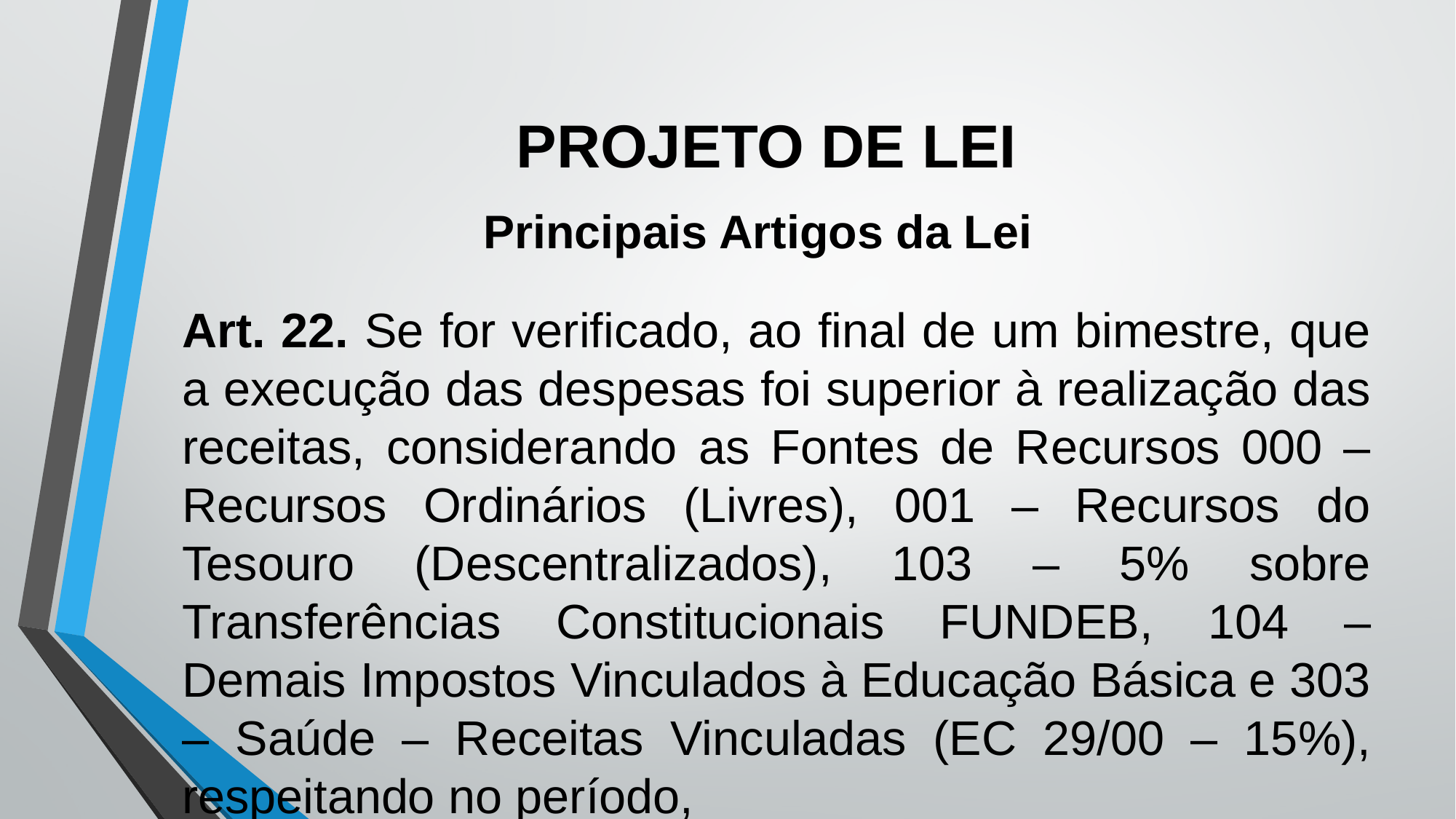

# PROJETO DE LEI
Principais Artigos da Lei
Art. 22. Se for verificado, ao final de um bimestre, que a execução das despesas foi superior à realização das receitas, considerando as Fontes de Recursos 000 – Recursos Ordinários (Livres), 001 – Recursos do Tesouro (Descentralizados), 103 – 5% sobre Transferências Constitucionais FUNDEB, 104 – Demais Impostos Vinculados à Educação Básica e 303 – Saúde – Receitas Vinculadas (EC 29/00 – 15%), respeitando no período,